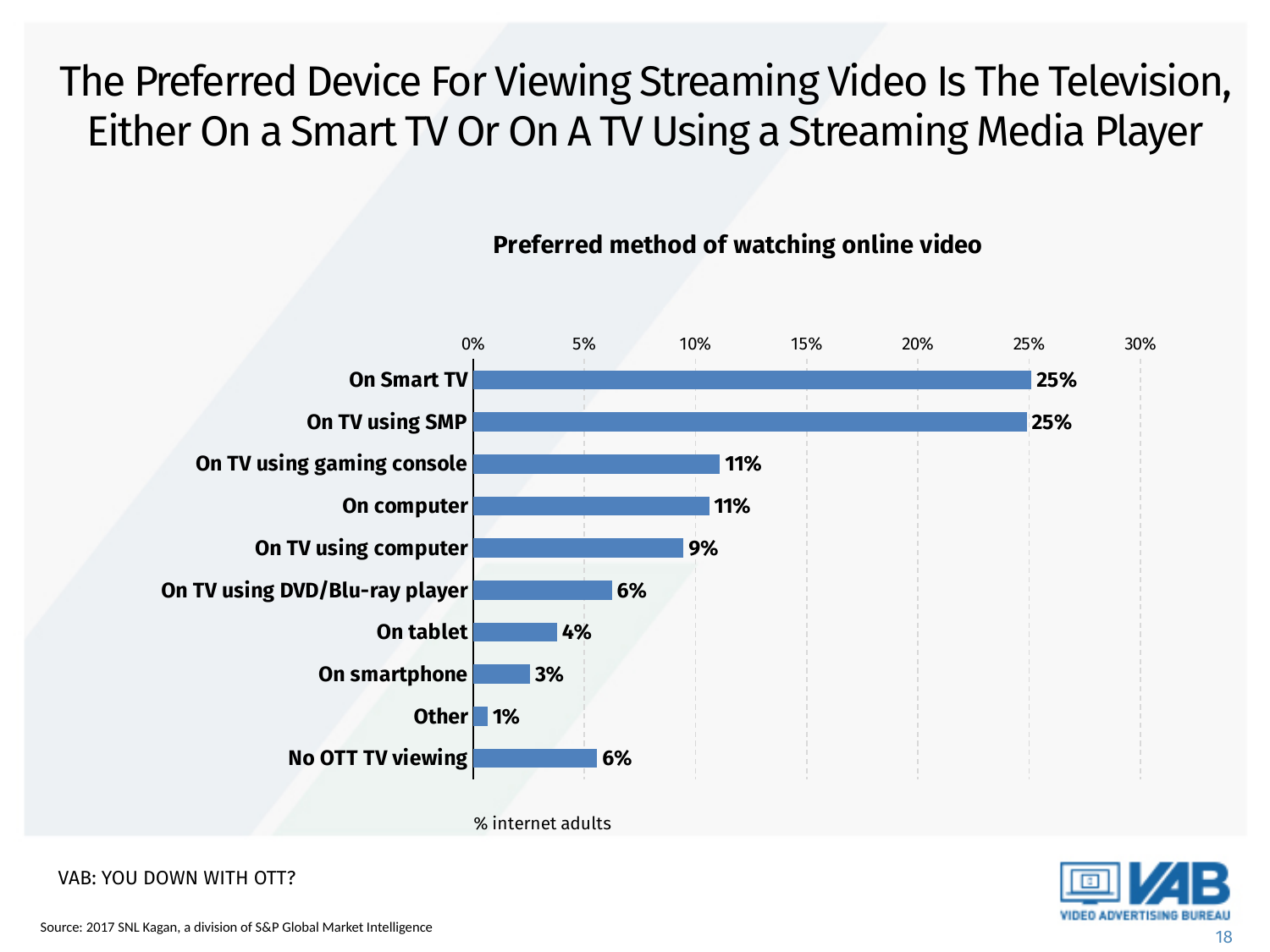

# The Preferred Device For Viewing Streaming Video Is The Television, Either On a Smart TV Or On A TV Using a Streaming Media Player

### Chart: Preferred method of watching online video

| Category |  |
|---|---|
| On Smart TV | 0.2510940919037199 |
| On TV using SMP | 0.24890590809628008 |
| On TV using gaming console | 0.11105032822757112 |
| On computer | 0.1061269146608315 |
| On TV using computer | 0.0946389496717724 |
| On TV using DVD/Blu-ray player | 0.06236323851203501 |
| On tablet | 0.03774617067833698 |
| On smartphone | 0.0257111597374179 |
| Other | 0.006564551422319475 |
| No OTT TV viewing | 0.05579868708971553 |
VAB: YOU DOWN WITH OTT?
Source: 2017 SNL Kagan, a division of S&P Global Market Intelligence